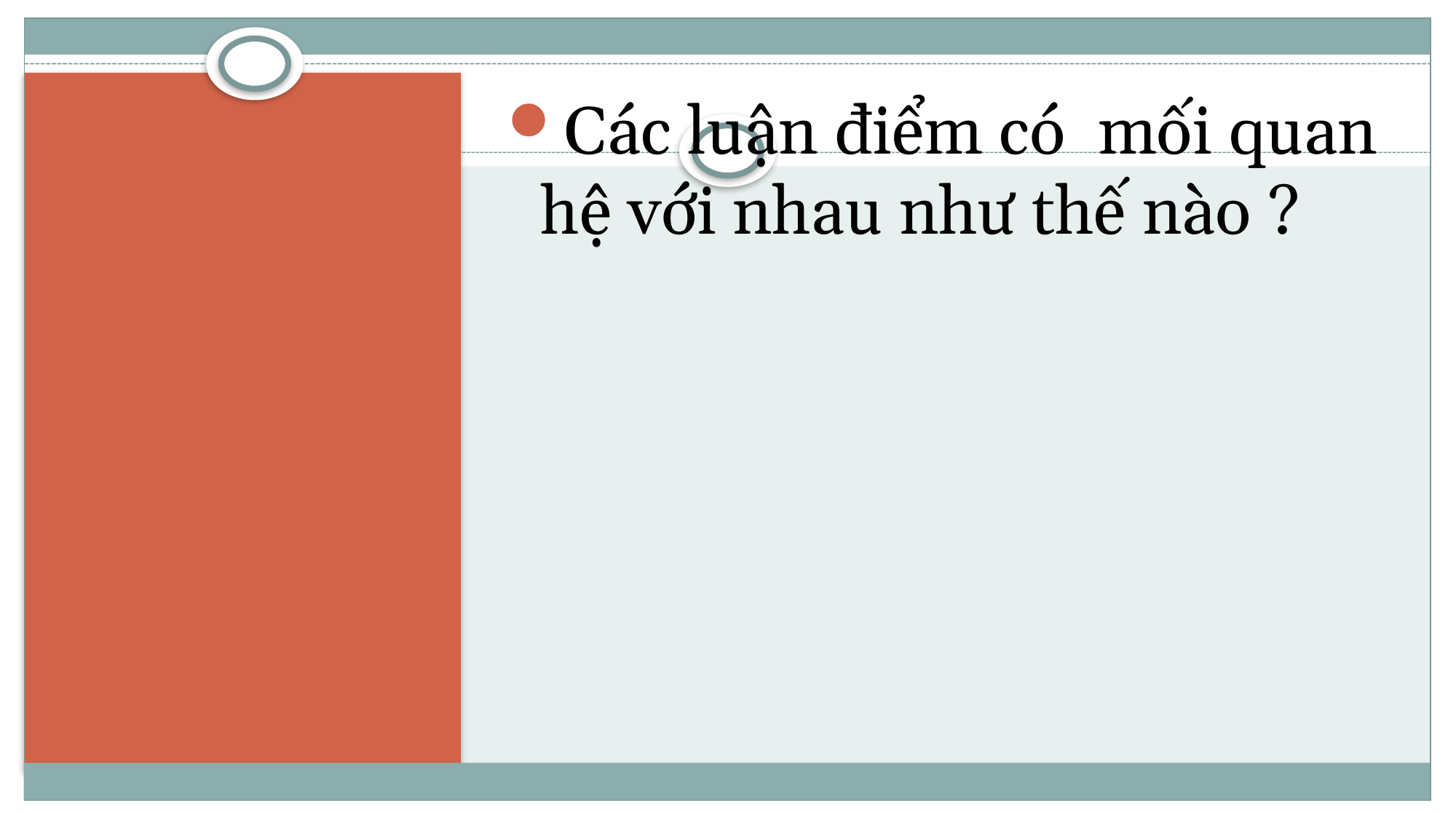

Các luận điểm có  mối quan hệ với nhau như thế nào ?
#